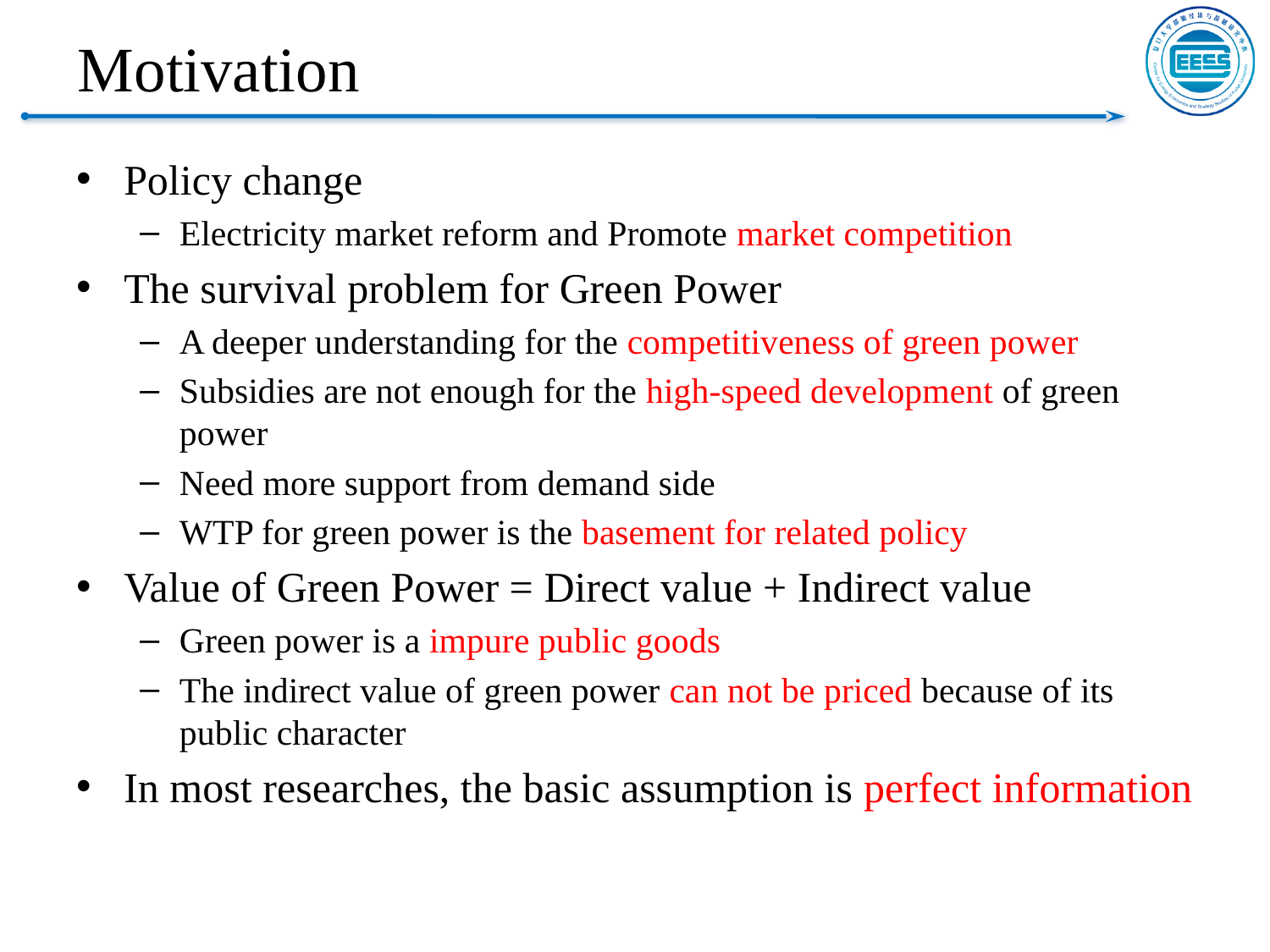

# Motivation
Policy change
Electricity market reform and Promote market competition
The survival problem for Green Power
A deeper understanding for the competitiveness of green power
Subsidies are not enough for the high-speed development of green power
Need more support from demand side
WTP for green power is the basement for related policy
Value of Green Power = Direct value + Indirect value
Green power is a impure public goods
The indirect value of green power can not be priced because of its public character
In most researches, the basic assumption is perfect information